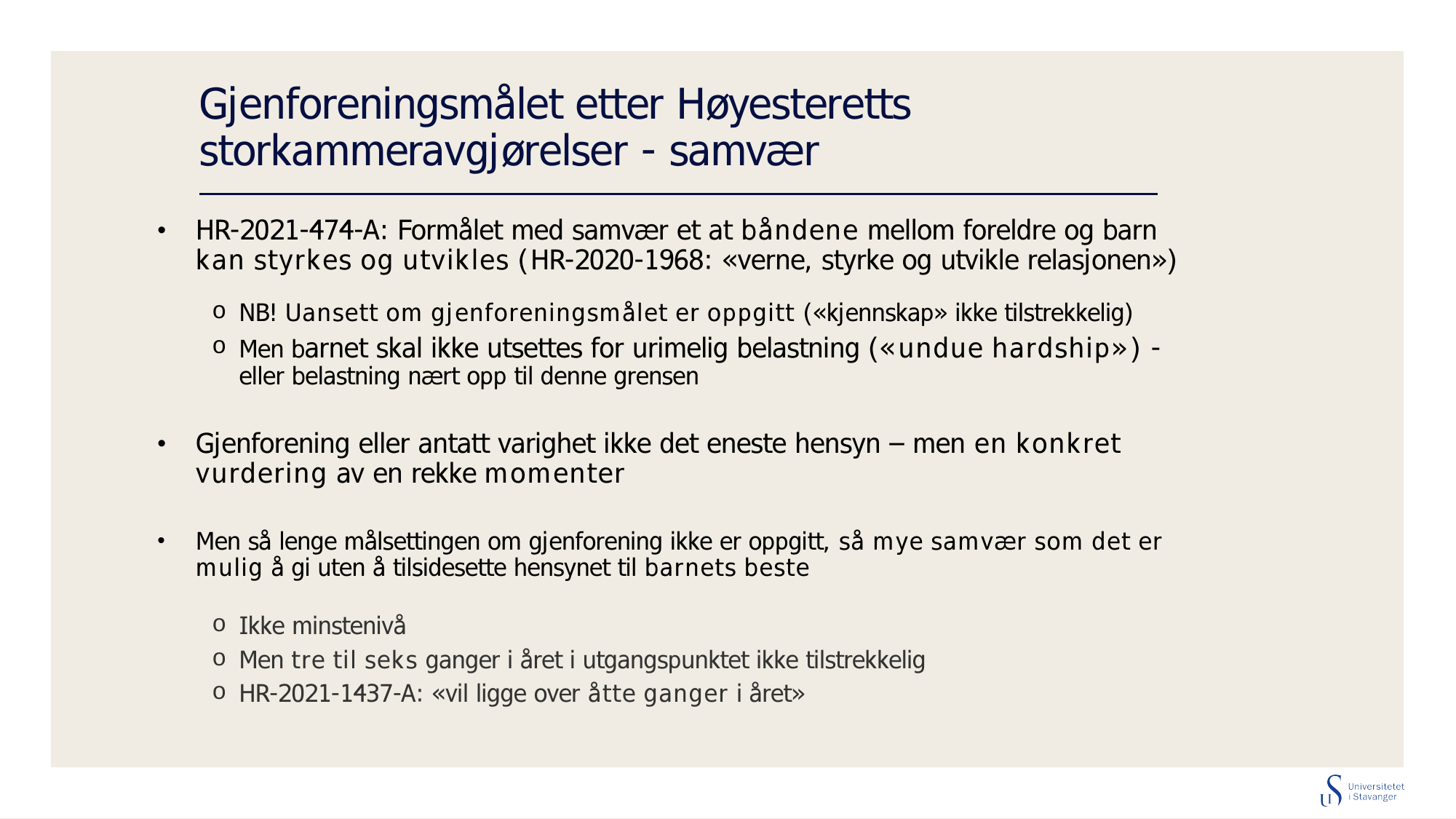

# Gjenforeningsmålet etter Høyesteretts  storkammeravgjørelser - samvær
HR-2021-474-A: Formålet med samvær et at båndene mellom foreldre og barn kan styrkes og utvikles (HR-2020-1968: «verne, styrke og utvikle relasjonen»)

NB! Uansett om gjenforeningsmålet er oppgitt («kjennskap» ikke tilstrekkelig)
Men barnet skal ikke utsettes for urimelig belastning («undue hardship») - eller belastning nært opp til denne grensen

Gjenforening eller antatt varighet ikke det eneste hensyn – men en konkret vurdering av en rekke momenter

Men så lenge målsettingen om gjenforening ikke er oppgitt, så mye samvær som det er mulig å gi uten å tilsidesette hensynet til barnets beste

Ikke minstenivå
Men tre til seks ganger i året i utgangspunktet ikke tilstrekkelig
HR-2021-1437-A: «vil ligge over åtte ganger i året»